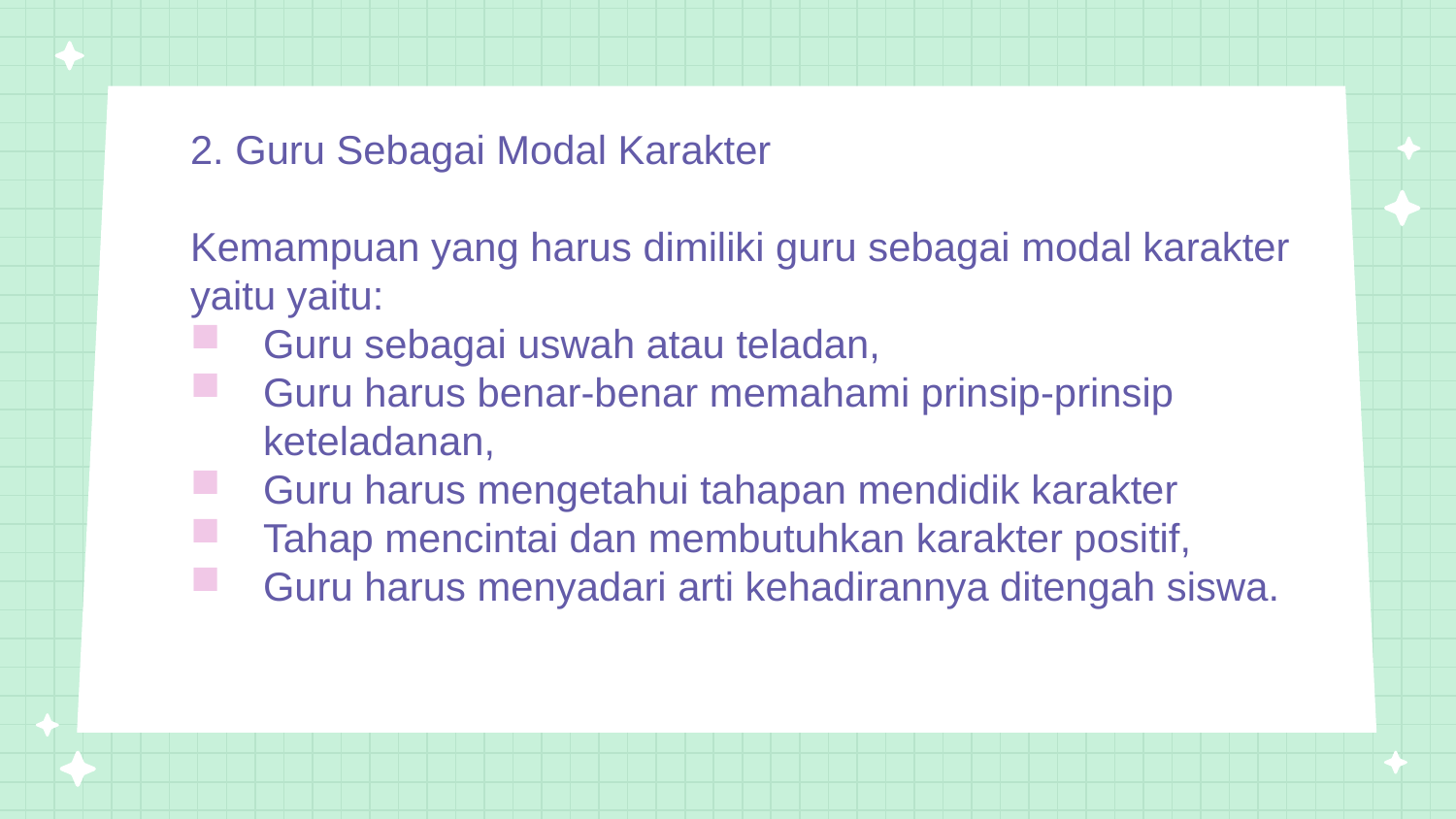

2. Guru Sebagai Modal Karakter

Kemampuan yang harus dimiliki guru sebagai modal karakter yaitu yaitu:
Guru sebagai uswah atau teladan,
Guru harus benar-benar memahami prinsip-prinsip keteladanan,
Guru harus mengetahui tahapan mendidik karakter
Tahap mencintai dan membutuhkan karakter positif,
Guru harus menyadari arti kehadirannya ditengah siswa.